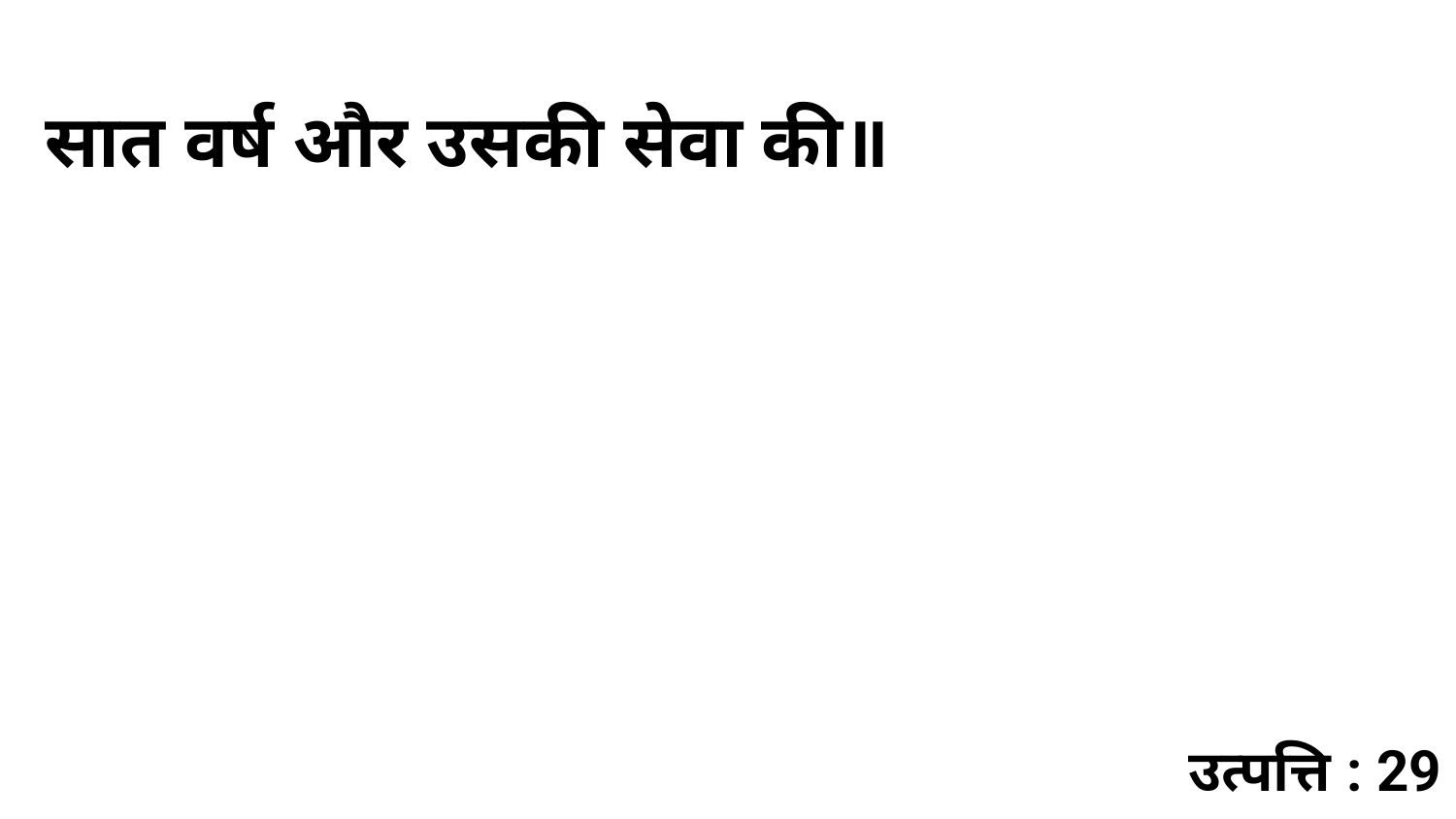

सात वर्ष और उसकी सेवा की॥
उत्पत्ति : 29